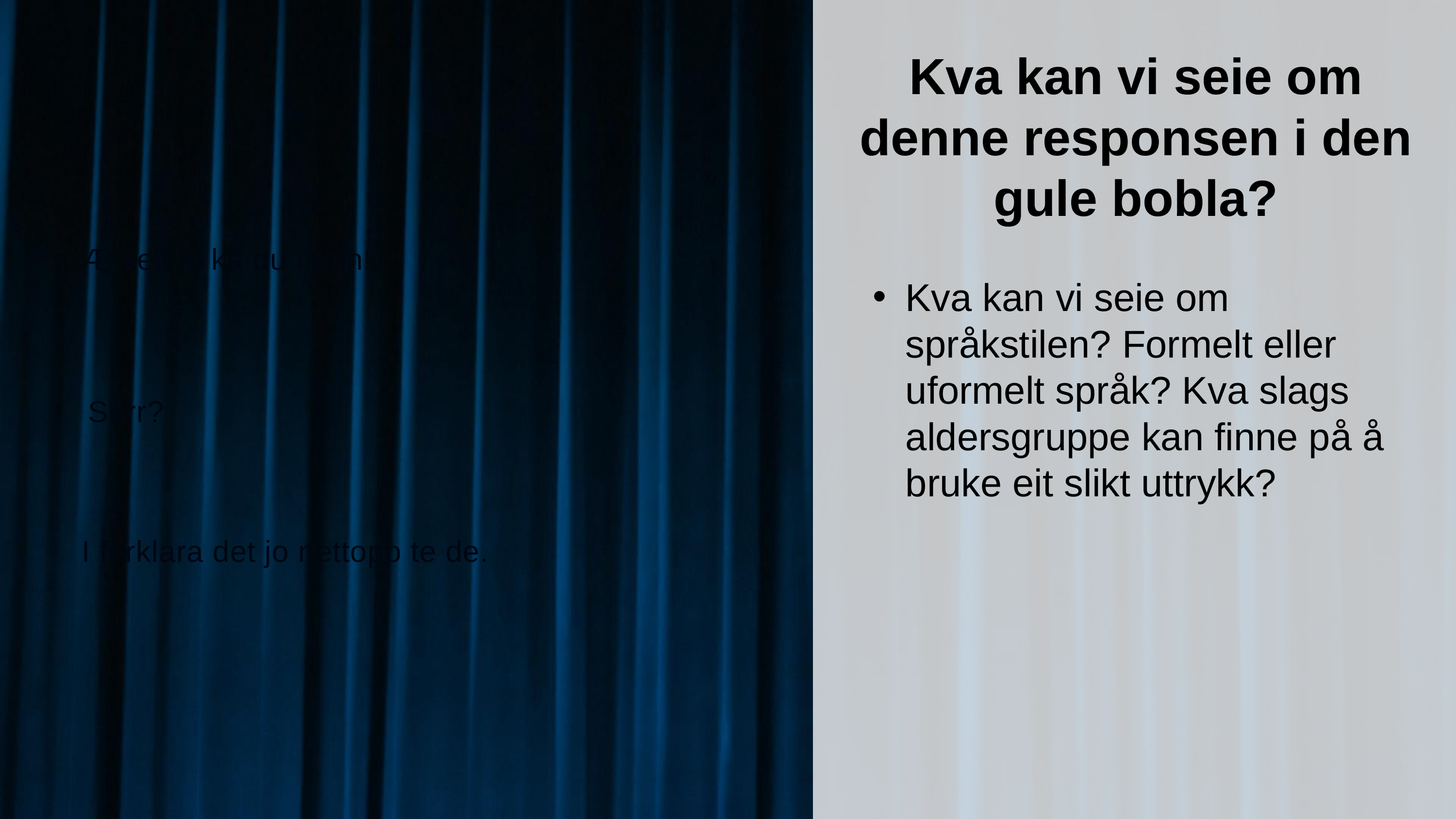

Kva kan vi seie om denne responsen i den gule bobla?

Kva kan vi seie om språkstilen? Formelt eller uformelt språk? Kva slags aldersgruppe kan finne på å bruke eit slikt uttrykk?

Æ veit itj ka du mein!

Serr?

I forklara det jo nettopp te de.